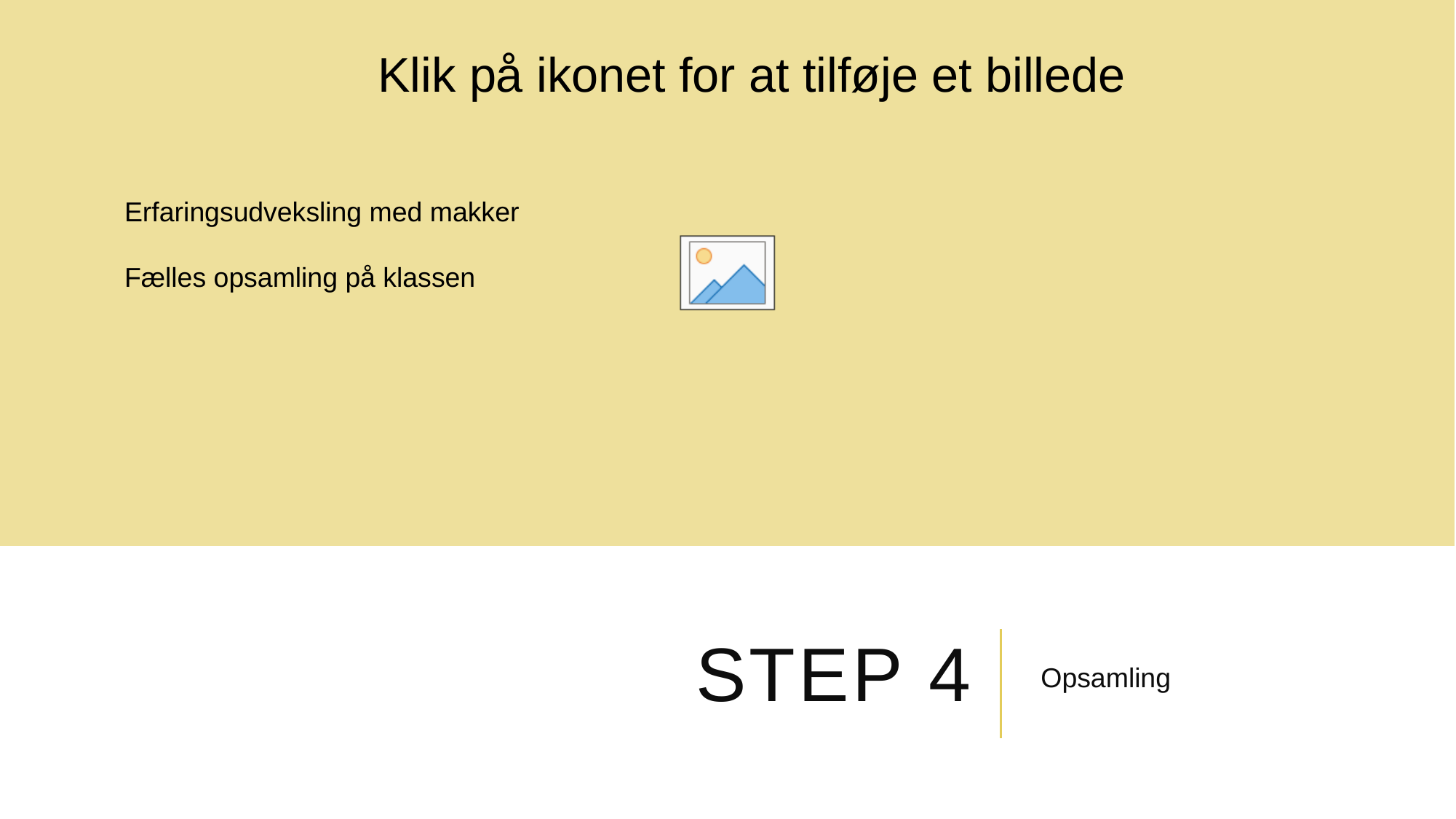

Erfaringsudveksling med makker

Fælles opsamling på klassen

Opsamling
# Step 4